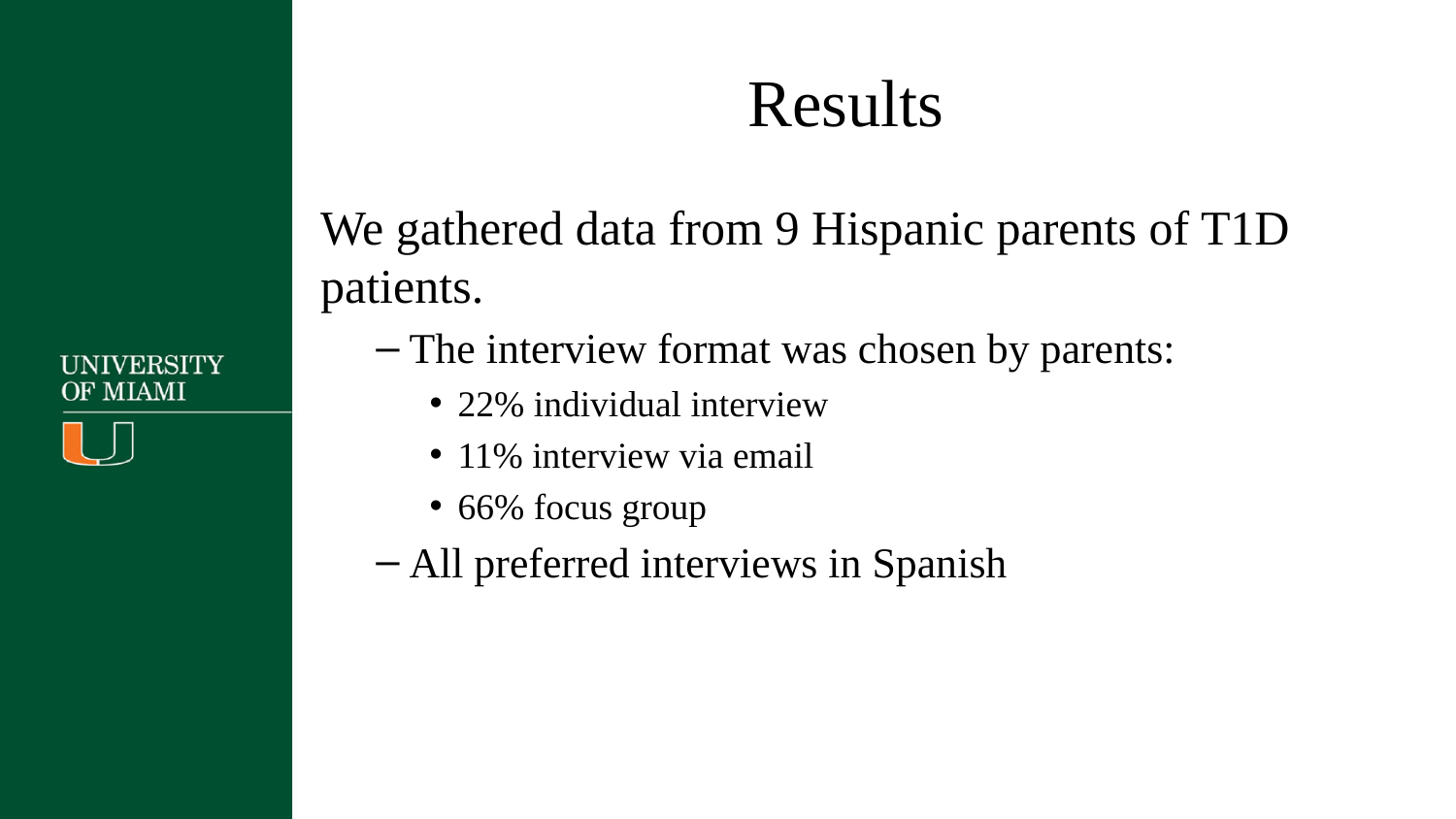

# Results
We gathered data from 9 Hispanic parents of T1D patients.
The interview format was chosen by parents:
22% individual interview
11% interview via email
66% focus group
All preferred interviews in Spanish